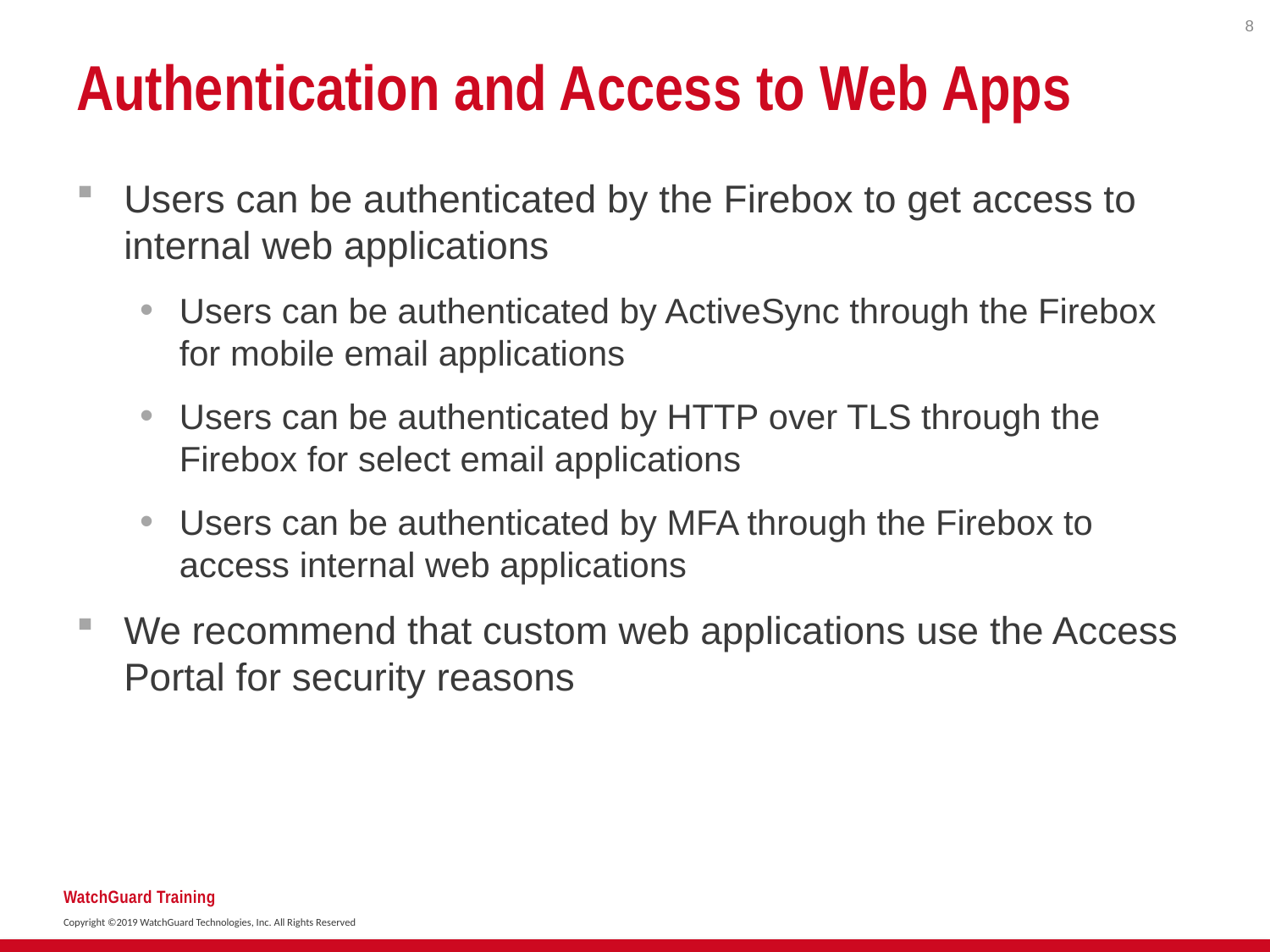

8
# Authentication and Access to Web Apps
Users can be authenticated by the Firebox to get access to internal web applications
Users can be authenticated by ActiveSync through the Firebox for mobile email applications
Users can be authenticated by HTTP over TLS through the Firebox for select email applications
Users can be authenticated by MFA through the Firebox to access internal web applications
We recommend that custom web applications use the Access Portal for security reasons